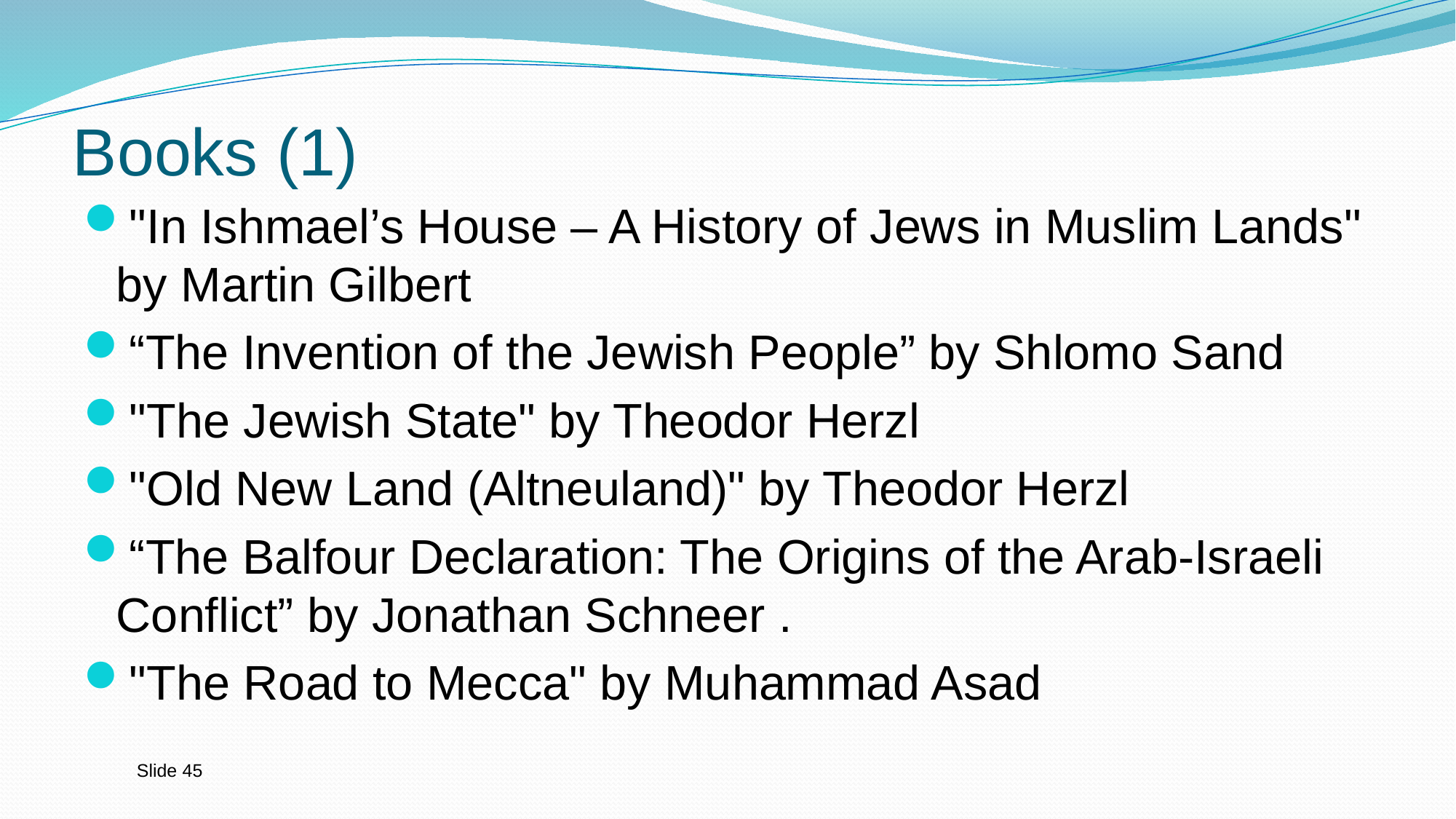

# Books (1)
"In Ishmael’s House – A History of Jews in Muslim Lands" by Martin Gilbert
“The Invention of the Jewish People” by Shlomo Sand
"The Jewish State" by Theodor Herzl
"Old New Land (Altneuland)" by Theodor Herzl
“The Balfour Declaration: The Origins of the Arab-Israeli Conflict” by Jonathan Schneer .
"The Road to Mecca" by Muhammad Asad

Slide 45